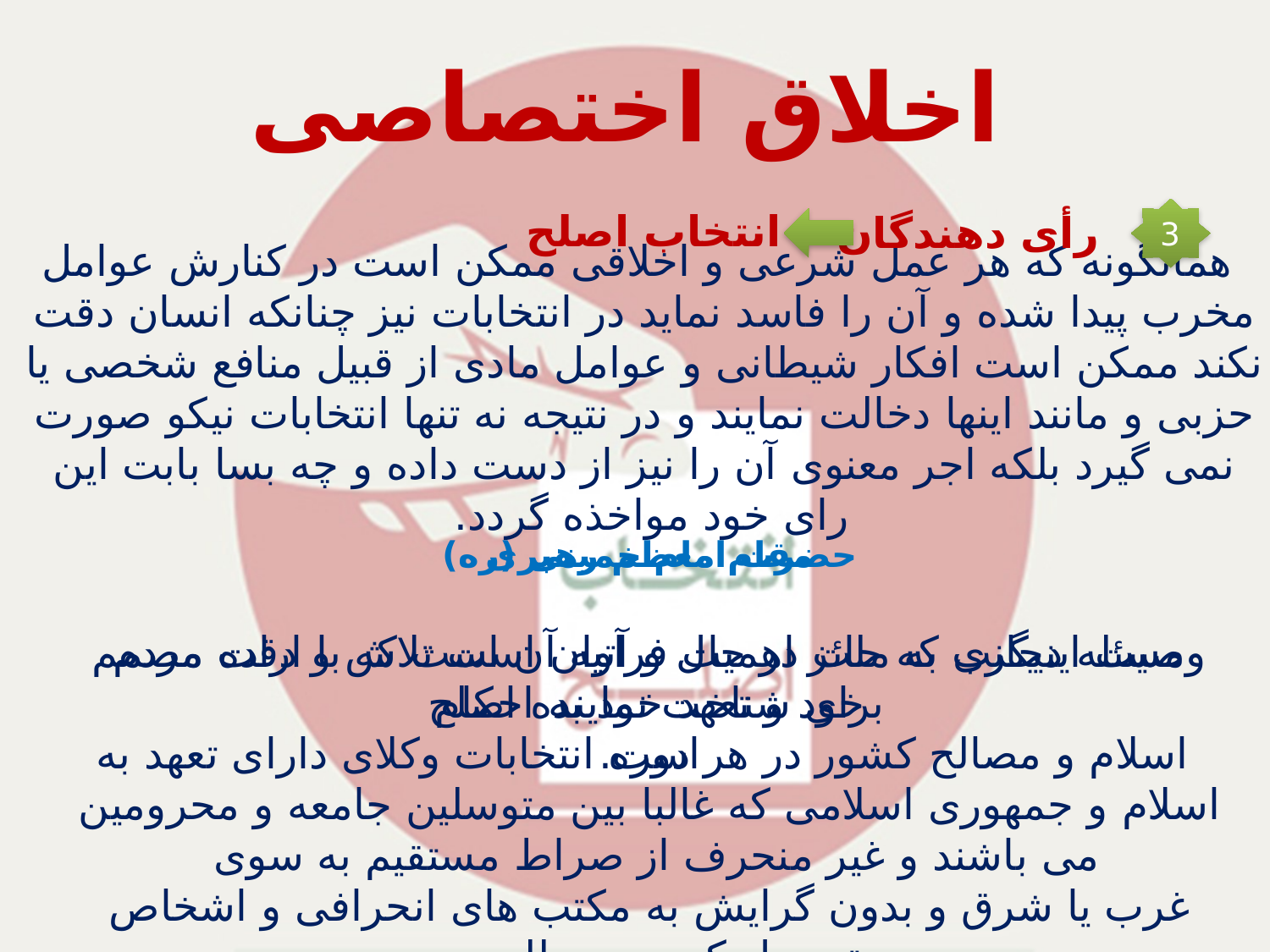

اخلاق اختصاصی
انتخاب اصلح
3
رأی دهندگان

همانگونه که هر عمل شرعی و اخلاقی ممکن است در کنارش عوامل مخرب پیدا شده و آن را فاسد نماید در انتخابات نیز چنانکه انسان دقت نکند ممکن است افکار شیطانی و عوامل مادی از قبیل منافع شخصی یا حزبی و مانند اینها دخالت نمایند و در نتیجه نه تنها انتخابات نیکو صورت نمی گیرد بلکه اجر معنوی آن را نیز از دست داده و چه بسا بابت این رای خود مواخذه گردد.
مقام معظم رهبری

مسئله دیگری که حائز اهمیت فراوان است تلاش و دقت مردم برای شناخت نماینده اصلح
است.
حضرت امام خمینی (ره)

وصیت اینجانب به ملت در حال و آتیه آن است که با اراده مصمم خود و تعهد خود به احکام
 اسلام و مصالح کشور در هر دوره انتخابات وکلای دارای تعهد به اسلام و جمهوری اسلامی که غالبا بین متوسلین جامعه و محرومین می باشند و غیر منحرف از صراط مستقیم به سوی
غرب یا شرق و بدون گرایش به مکتب های انحرافی و اشخاص تحصیل کرده و مطلع بر
مسائل روز و سیاستهای اسلامی به مجلس بفرستید.